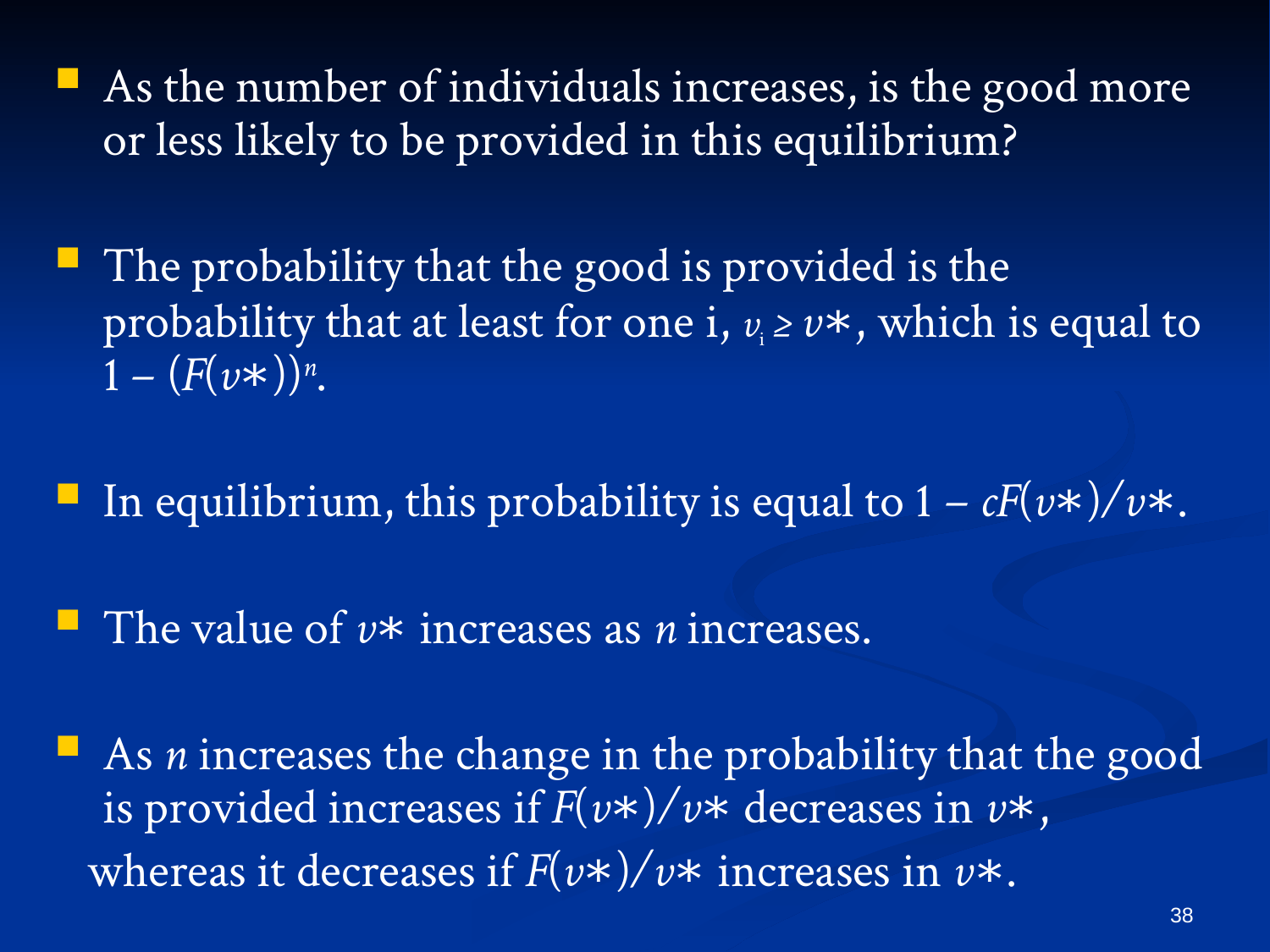

As the number of individuals increases, is the good more or less likely to be provided in this equilibrium?

The probability that the good is provided is the probability that at least for one i, vi ≥ v∗, which is equal to 1 − (F(v∗))n.

In equilibrium, this probability is equal to 1 − cF(v∗)/v∗.

The value of v∗ increases as n increases.

As n increases the change in the probability that the good is provided increases if F(v∗)/v∗ decreases in v∗,
   whereas it decreases if F(v∗)/v∗ increases in v∗.
38